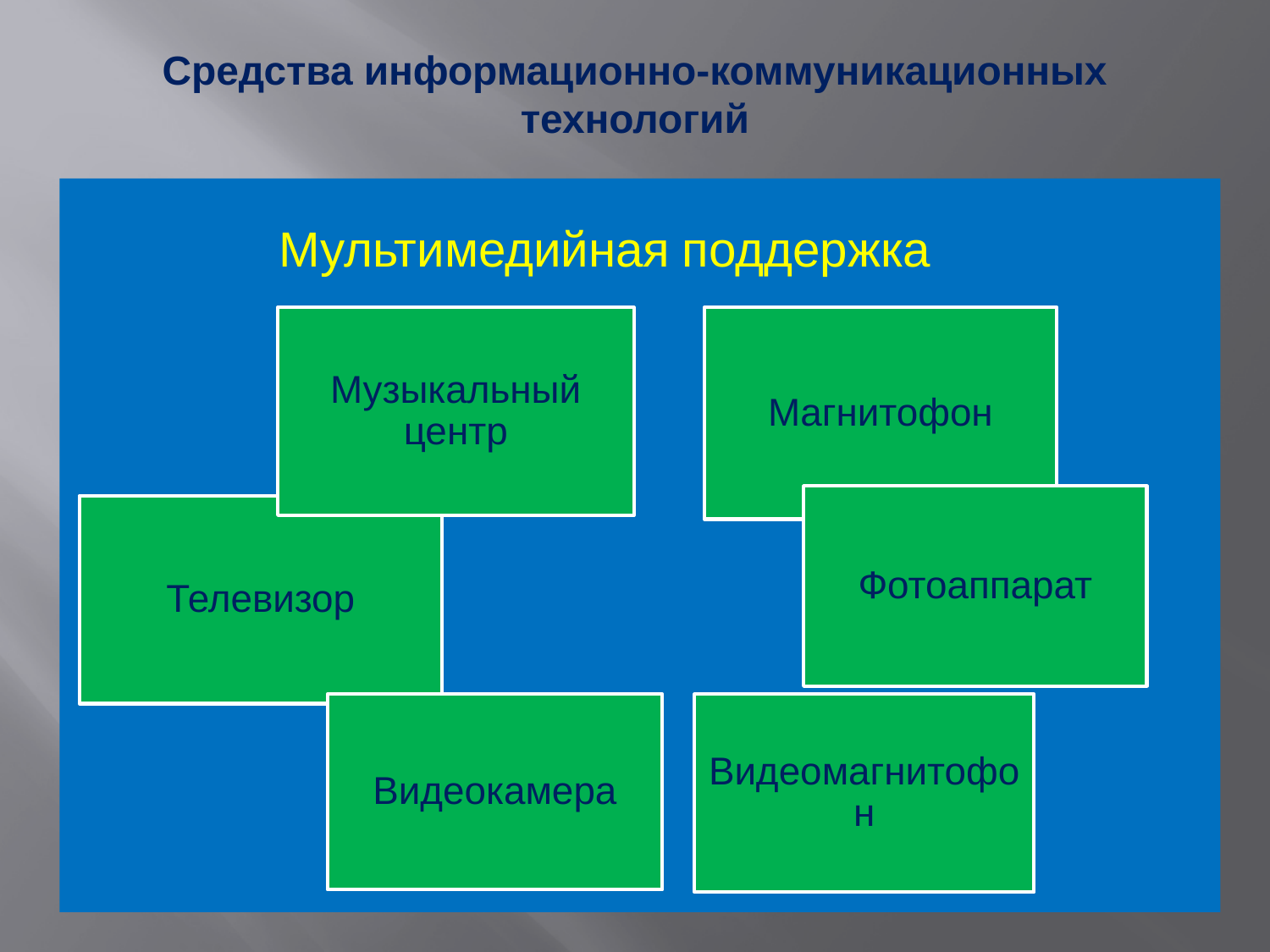

# Средства информационно-коммуникационных технологий
Телевизор
Магнитофон
Фотоаппарат
Музыкальный центр
Видеокамера
Видеомагнитофон
Мультимедийная поддержка